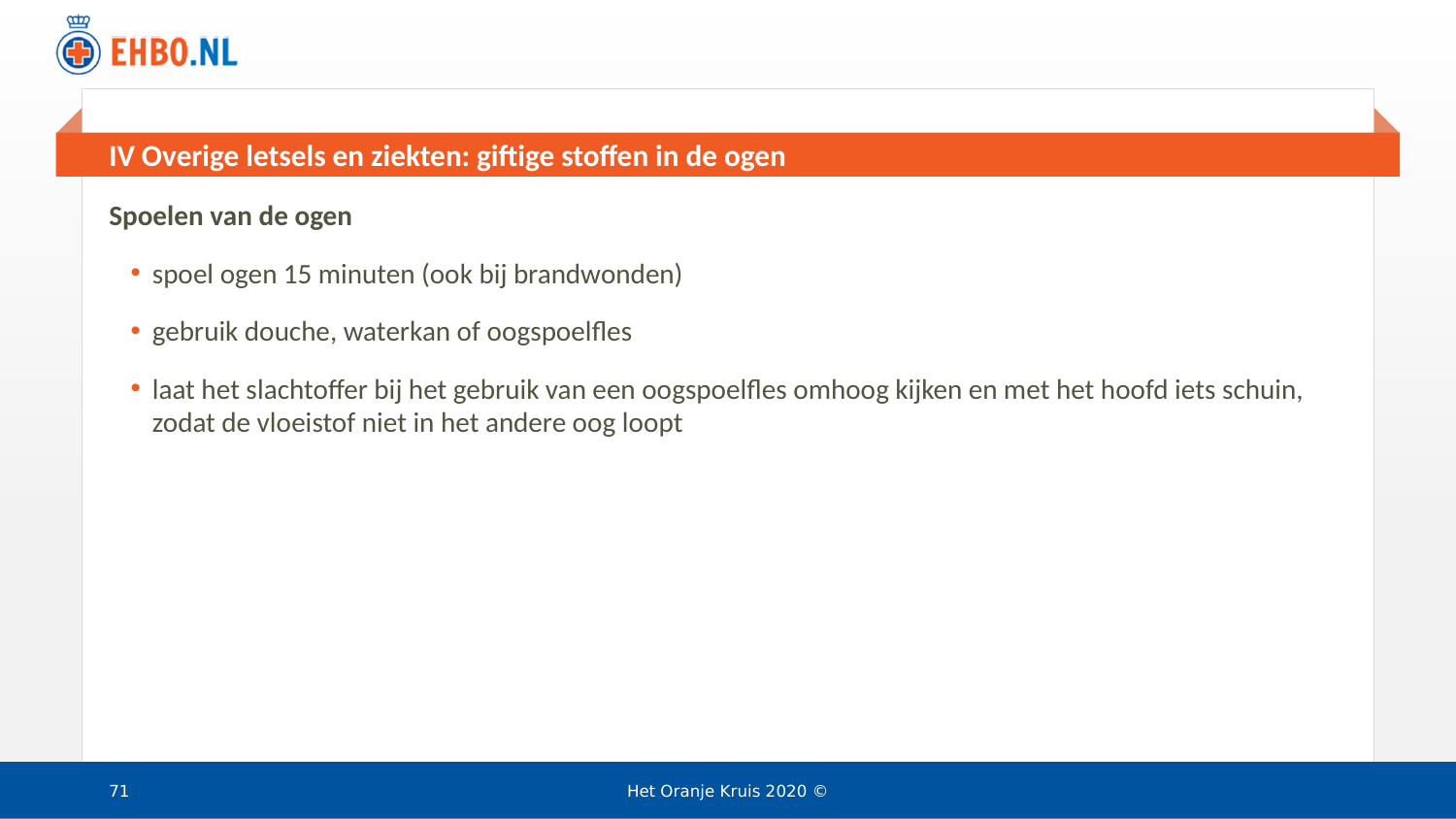

# IV Overige letsels en ziekten: giftige stoffen in de ogen
Spoelen van de ogen
spoel ogen 15 minuten (ook bij brandwonden)
gebruik douche, waterkan of oogspoelfles
laat het slachtoffer bij het gebruik van een oogspoelfles omhoog kijken en met het hoofd iets schuin, zodat de vloeistof niet in het andere oog loopt

71
Het Oranje Kruis 2020 ©